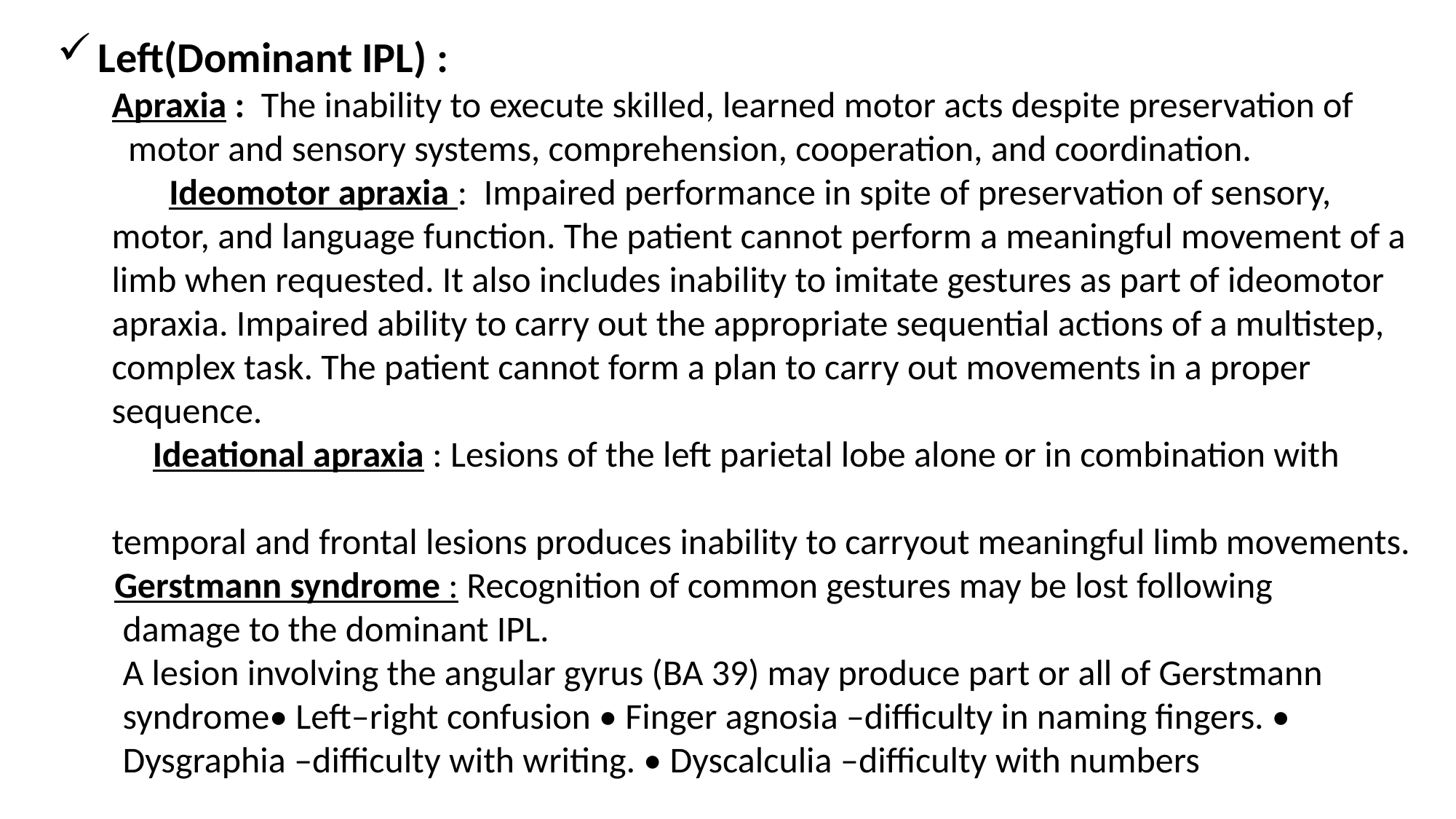

Left(Dominant IPL) :
Apraxia :  The inability to execute skilled, learned motor acts despite preservation of
  motor and sensory systems, comprehension, cooperation, and coordination.
       Ideomotor apraxia :  Impaired performance in spite of preservation of sensory, motor, and language function. The patient cannot perform a meaningful movement of a limb when requested. It also includes inability to imitate gestures as part of ideomotor apraxia. Impaired ability to carry out the appropriate sequential actions of a multistep, complex task. The patient cannot form a plan to carry out movements in a proper sequence.
     Ideational apraxia : Lesions of the left parietal lobe alone or in combination with
temporal and frontal lesions produces inability to carryout meaningful limb movements.
       Gerstmann syndrome : Recognition of common gestures may be lost following
        damage to the dominant IPL.
        A lesion involving the angular gyrus (BA 39) may produce part or all of Gerstmann
        syndrome• Left–right confusion • Finger agnosia –difficulty in naming fingers. •
        Dysgraphia –difficulty with writing. • Dyscalculia –difficulty with numbers